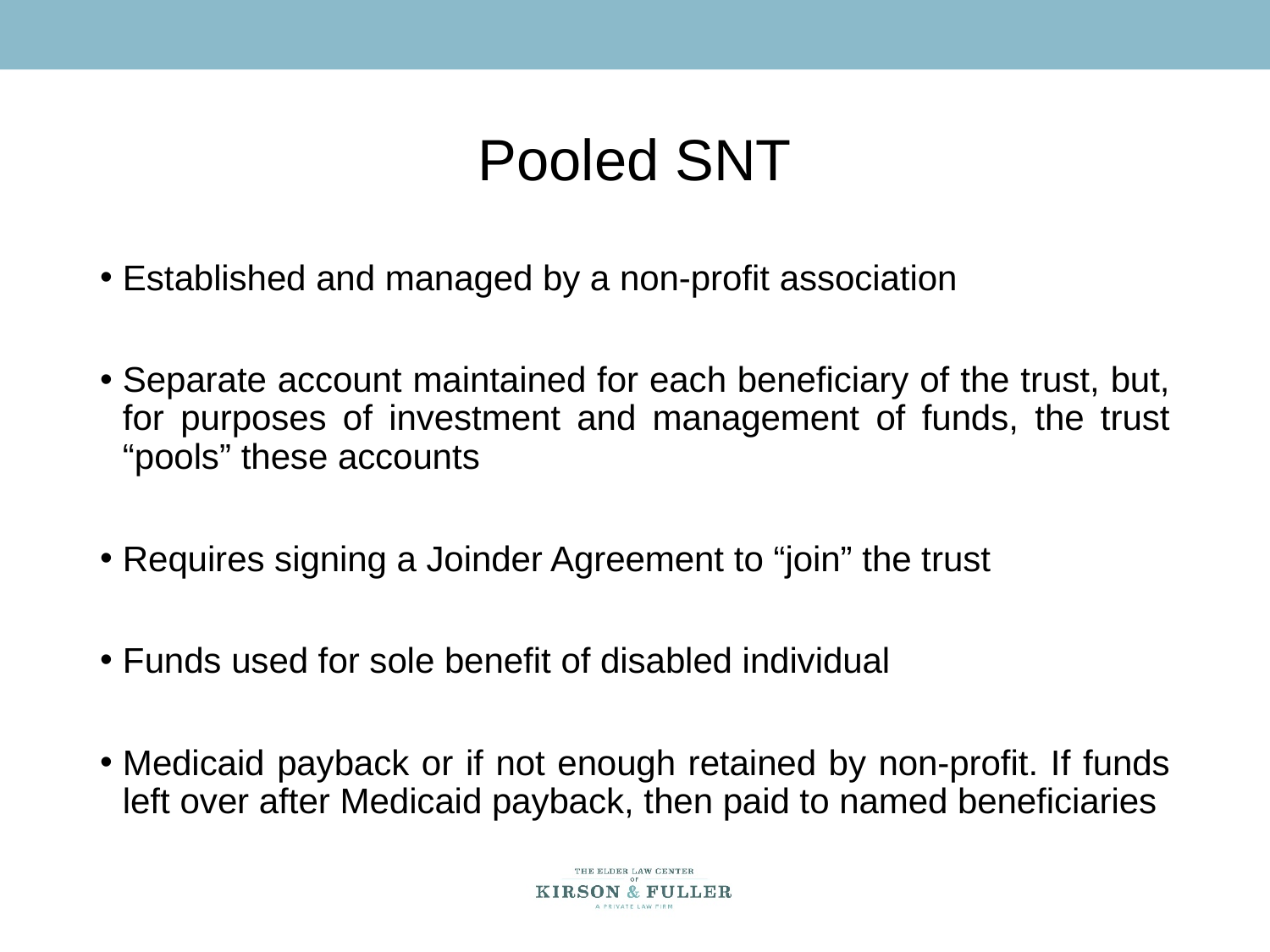

# Pooled SNT
Established and managed by a non-profit association

Separate account maintained for each beneficiary of the trust, but, for purposes of investment and management of funds, the trust “pools” these accounts

Requires signing a Joinder Agreement to “join” the trust

Funds used for sole benefit of disabled individual

Medicaid payback or if not enough retained by non-profit. If funds left over after Medicaid payback, then paid to named beneficiaries